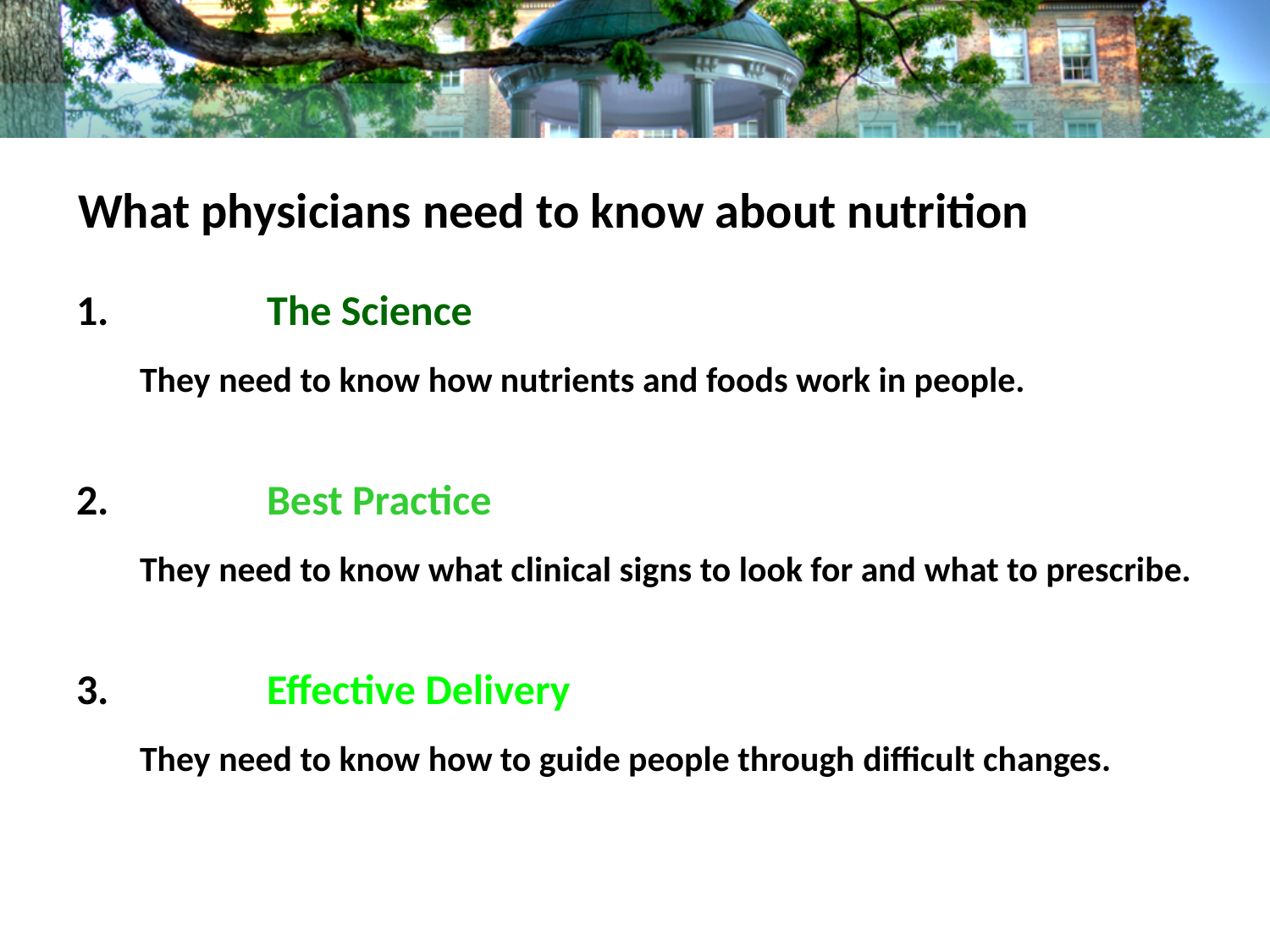

What physicians need to know about nutrition
1.		The Science
	They need to know how nutrients and foods work in people.

2.		Best Practice
	They need to know what clinical signs to look for and what to prescribe.

3.		Effective Delivery
	They need to know how to guide people through difficult changes.